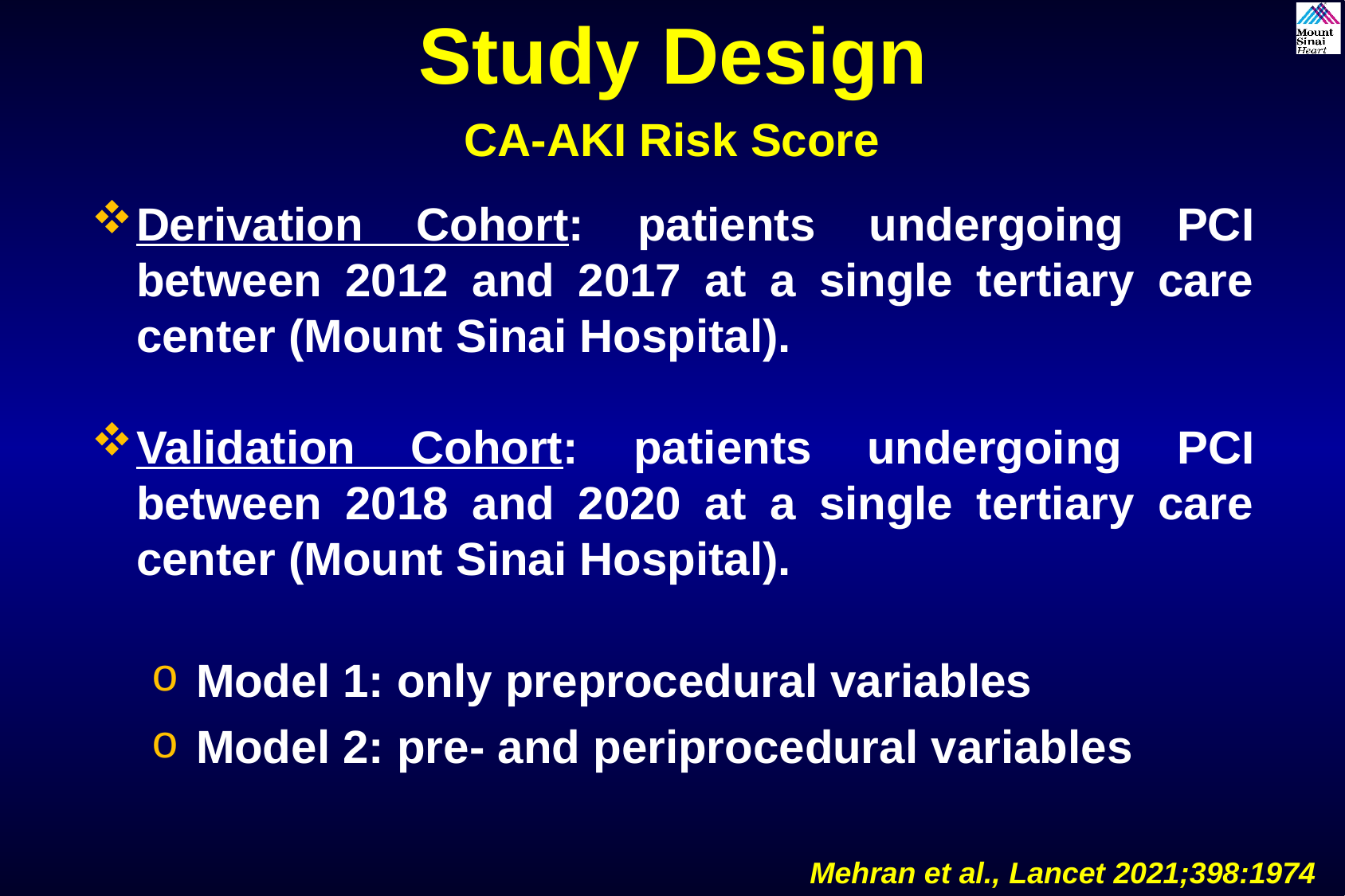

Study Design
CA-AKI Risk Score
Derivation Cohort: patients undergoing PCI between 2012 and 2017 at a single tertiary care center (Mount Sinai Hospital).

Validation Cohort: patients undergoing PCI between 2018 and 2020 at a single tertiary care center (Mount Sinai Hospital).

Model 1: only preprocedural variables
Model 2: pre- and periprocedural variables

Mehran et al., Lancet 2021;398:1974